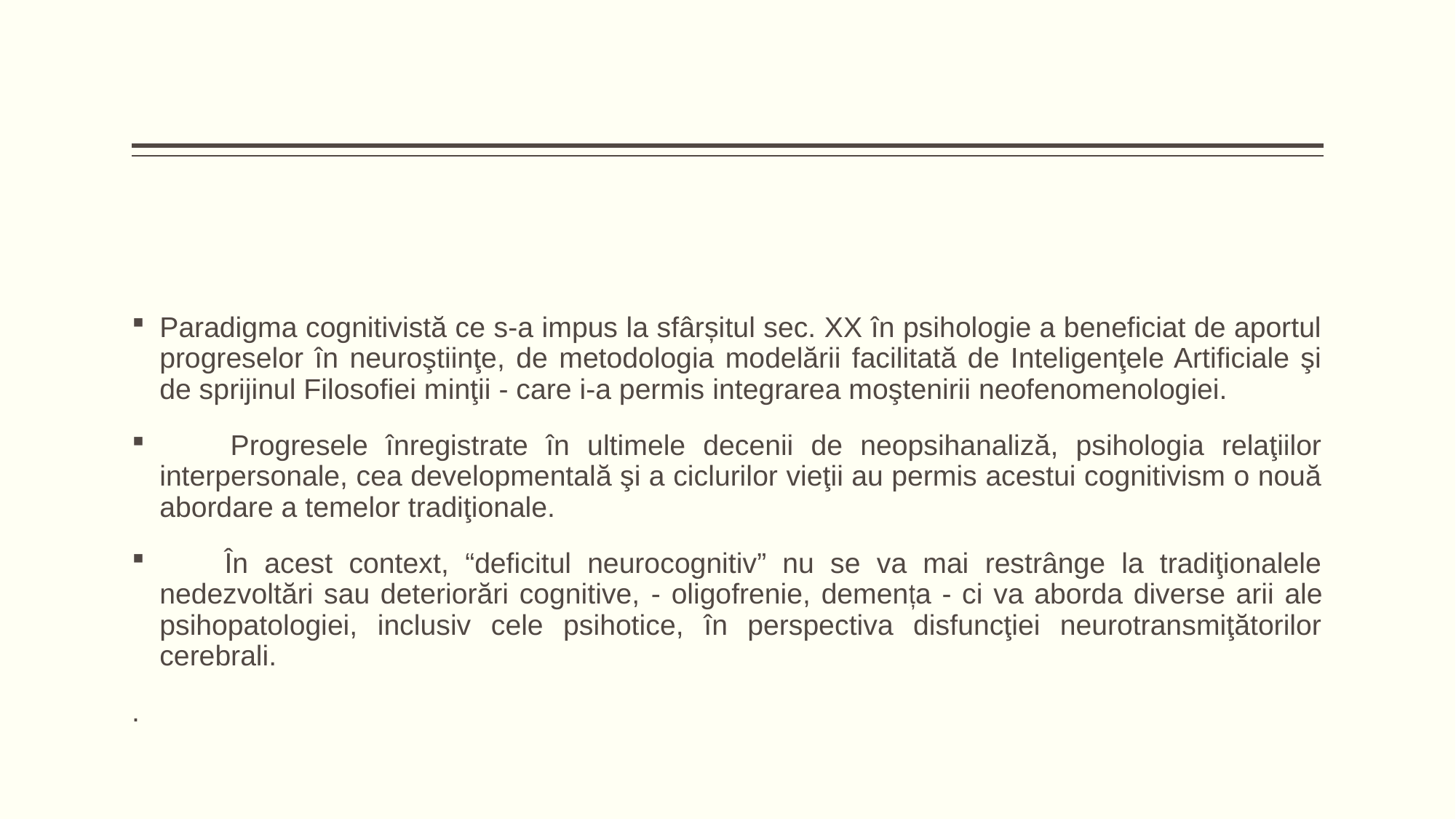

Paradigma cognitivistă ce s-a impus la sfârșitul sec. XX în psihologie a beneficiat de aportul progreselor în neuroştiinţe, de metodologia modelării facilitată de Inteligenţele Artificiale şi de sprijinul Filosofiei minţii - care i-a permis integrarea moştenirii neofenomenologiei.
    Progresele înregistrate în ultimele decenii de neopsihanaliză, psihologia relaţiilor interpersonale, cea developmentală şi a ciclurilor vieţii au permis acestui cognitivism o nouă abordare a temelor tradiţionale.
    În acest context, “deficitul neurocognitiv” nu se va mai restrânge la tradiţionalele nedezvoltări sau deteriorări cognitive, - oligofrenie, demența - ci va aborda diverse arii ale psihopatologiei, inclusiv cele psihotice, în perspectiva disfuncţiei neurotransmiţătorilor cerebrali.
.